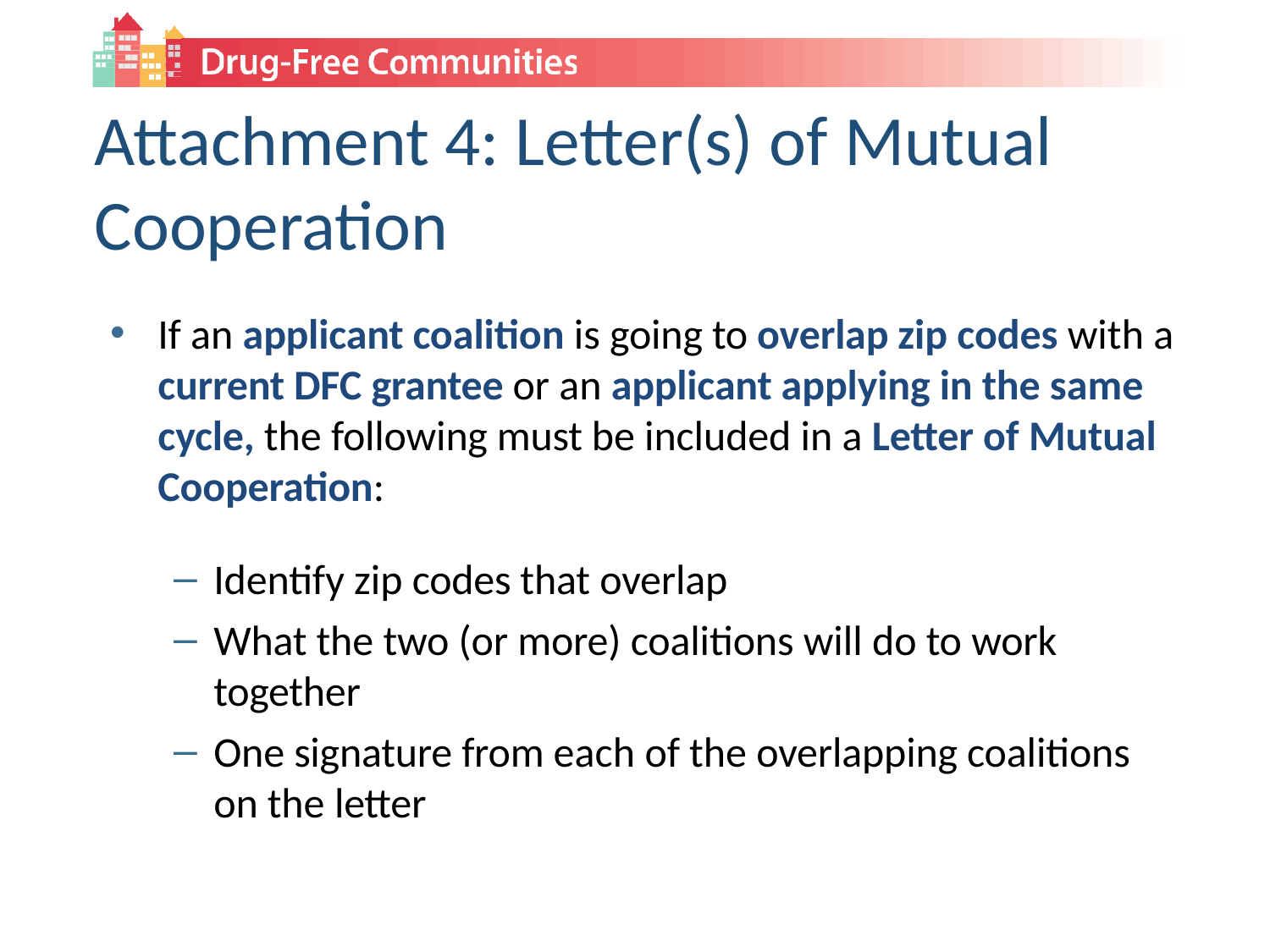

# Attachment 4: Letter(s) of Mutual  Cooperation
If an applicant coalition is going to overlap zip codes with a  current DFC grantee or an applicant applying in the same  cycle, the following must be included in a Letter of Mutual  Cooperation:
Identify zip codes that overlap
What the two (or more) coalitions will do to work  together
One signature from each of the overlapping coalitions  on the letter